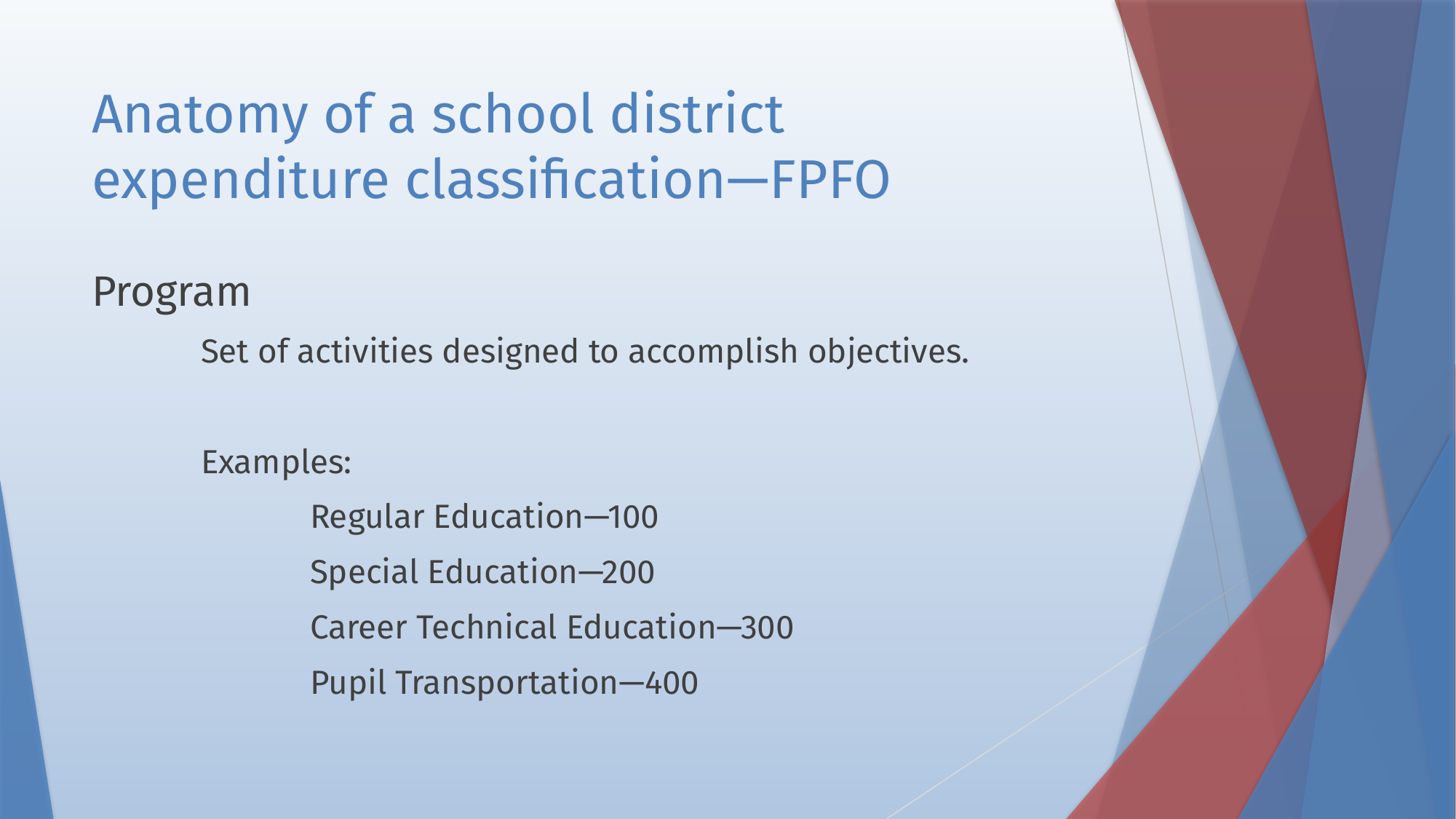

# Anatomy of a school district expenditure classification—FPFO
Program
	Set of activities designed to accomplish objectives.

	Examples:
		Regular Education—100
		Special Education—200
		Career Technical Education—300
		Pupil Transportation—400